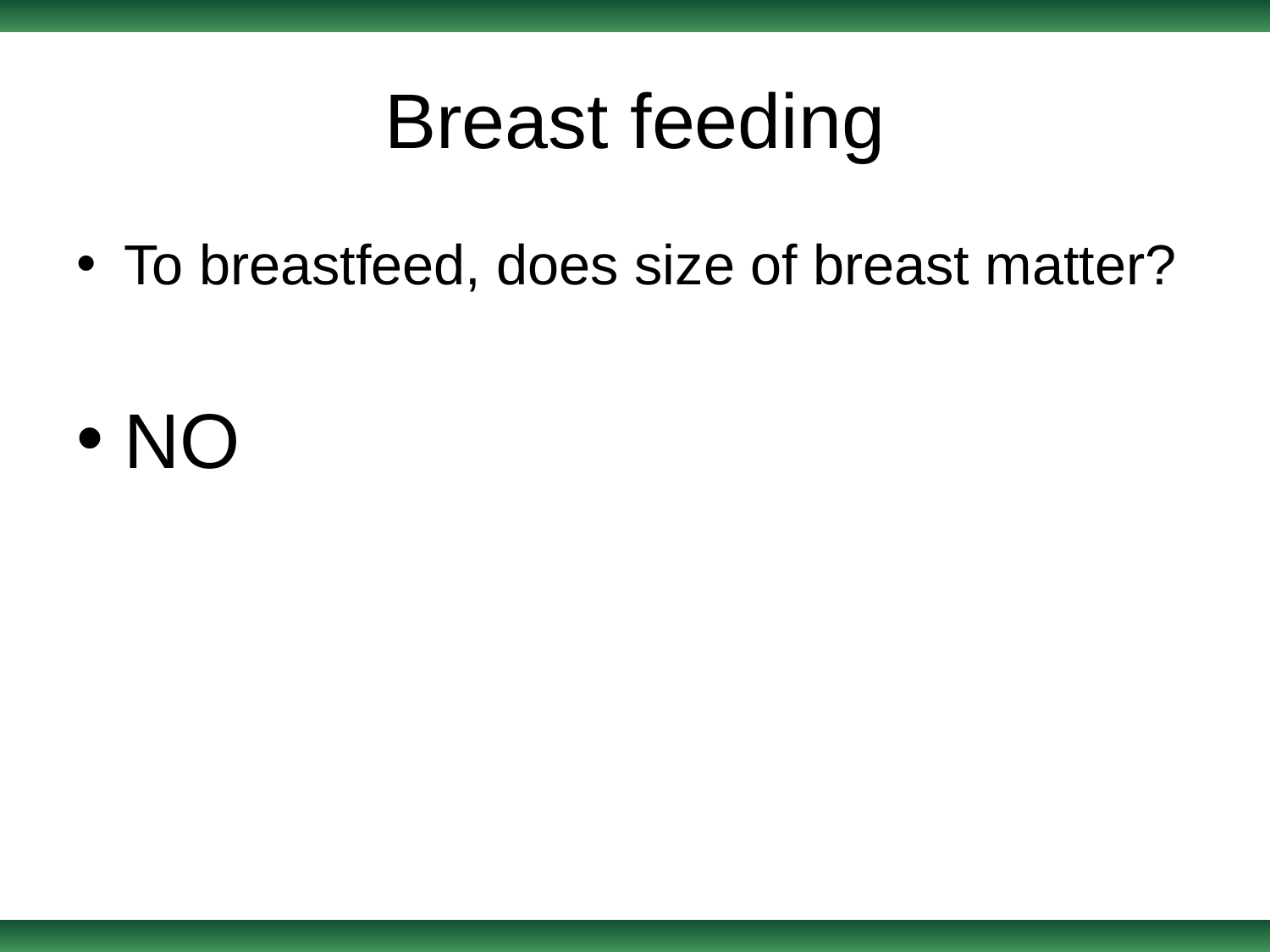

# Breast feeding
To breastfeed, does size of breast matter?

NO